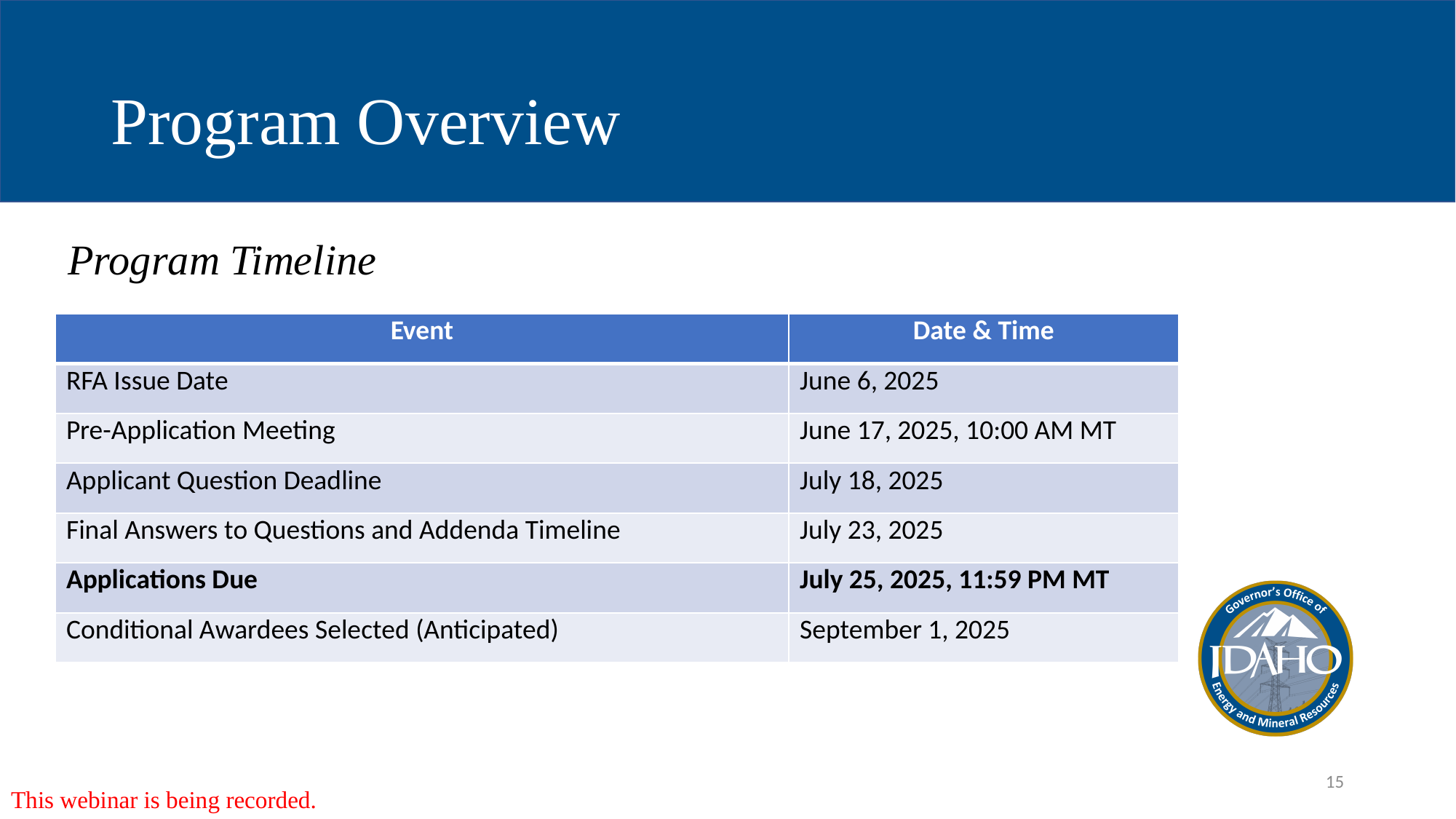

# Program Overview
Program Timeline
| Event | Date & Time |
| --- | --- |
| RFA Issue Date | June 6, 2025 |
| Pre-Application Meeting | June 17, 2025, 10:00 AM MT |
| Applicant Question Deadline | July 18, 2025 |
| Final Answers to Questions and Addenda Timeline | July 23, 2025 |
| Applications Due | July 25, 2025, 11:59 PM MT |
| Conditional Awardees Selected (Anticipated) | September 1, 2025 |
This webinar is being recorded.
15